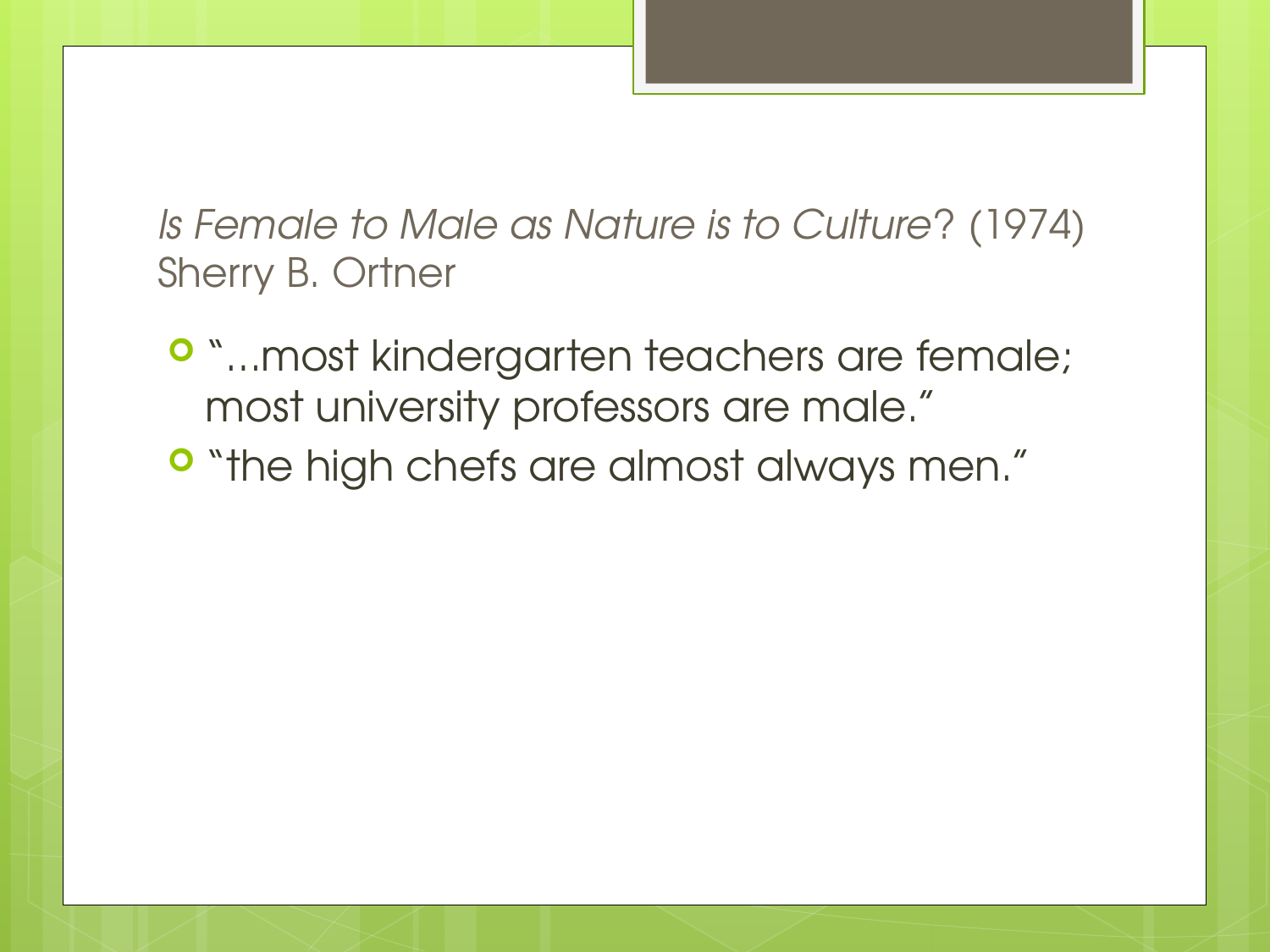

# Is Female to Male as Nature is to Culture? (1974) Sherry B. Ortner
“…most kindergarten teachers are female; most university professors are male.”
“the high chefs are almost always men.”